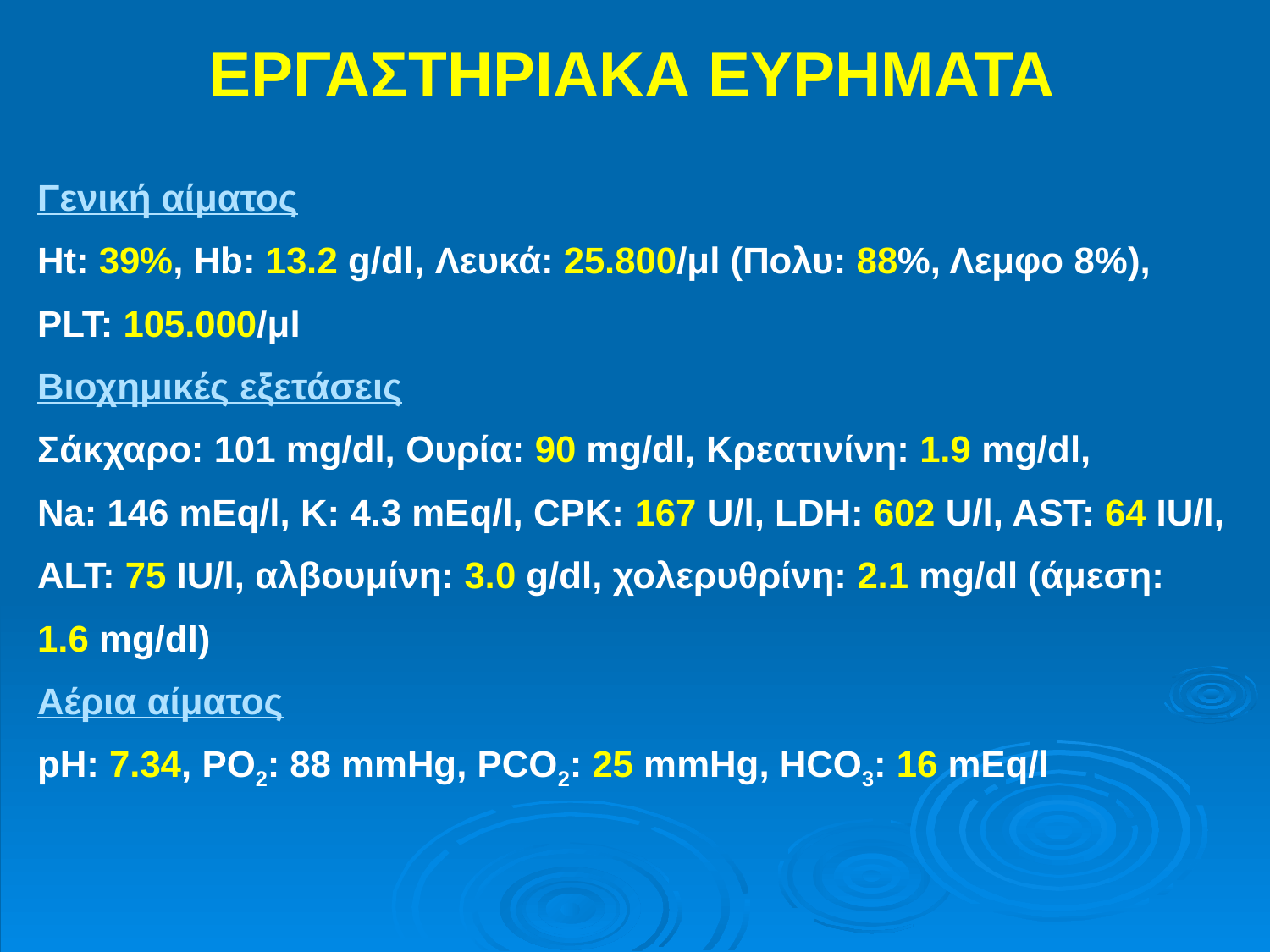

ΕΡΓΑΣΤΗΡΙΑΚΑ ΕΥΡΗΜΑΤΑ
Γενική αίματος
Ht: 39%, Hb: 13.2 g/dl, Λευκά: 25.800/μl (Πολυ: 88%, Λεμφο 8%),
PLT: 105.000/μl
Βιοχημικές εξετάσεις
Σάκχαρο: 101 mg/dl, Ουρία: 90 mg/dl, Κρεατινίνη: 1.9 mg/dl,
Νa: 146 mEq/l, K: 4.3 mEq/l, CPK: 167 U/l, LDH: 602 U/l, AST: 64 IU/l,
ALT: 75 IU/l, αλβουμίνη: 3.0 g/dl, χολερυθρίνη: 2.1 mg/dl (άμεση:
1.6 mg/dl)
Αέρια αίματος
pH: 7.34, PO2: 88 mmHg, PCO2: 25 mmHg, HCO3: 16 mEq/l